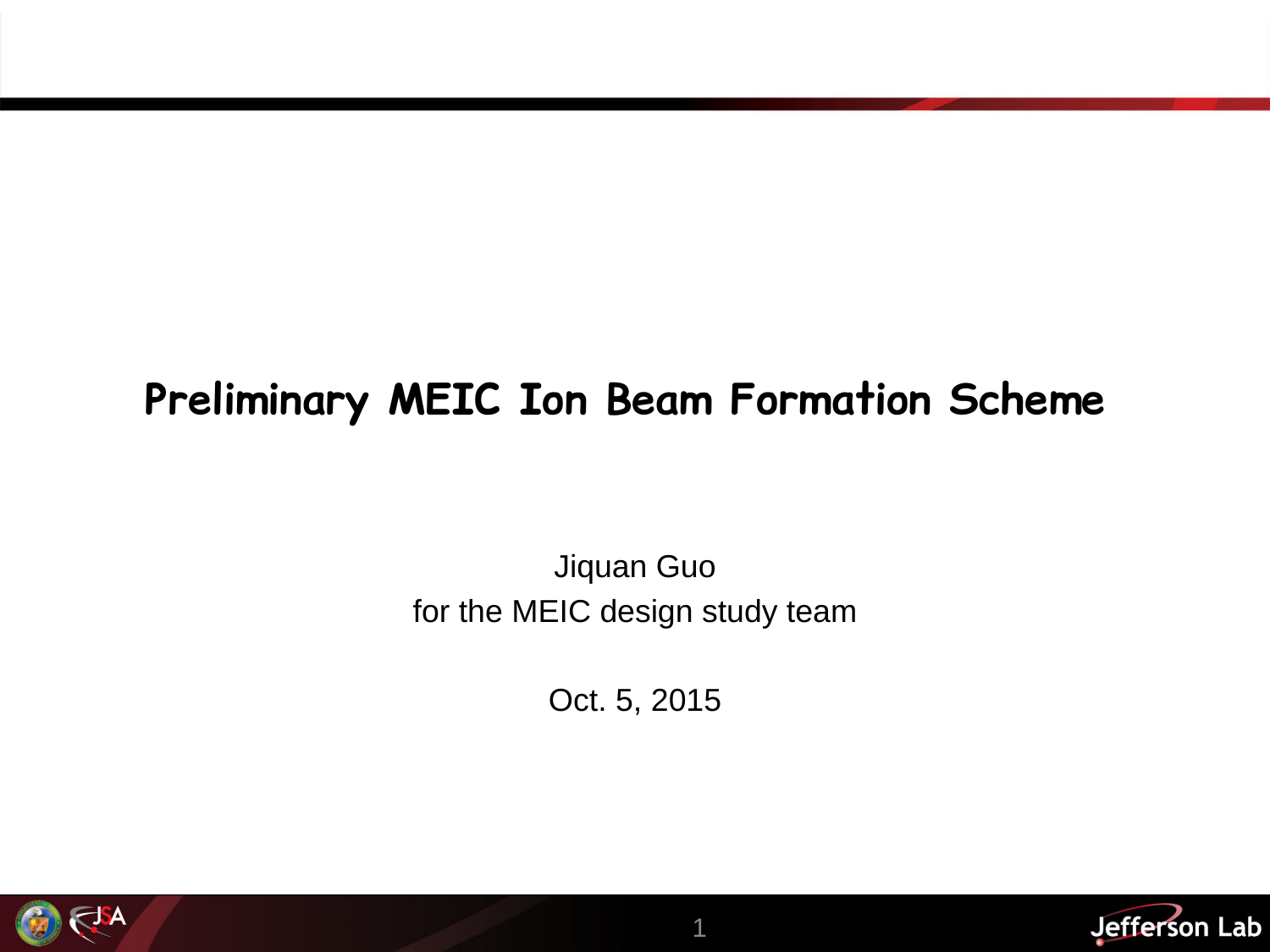

# Preliminary MEIC Ion Beam Formation Scheme
Jiquan Guo
for the MEIC design study team

Oct. 5, 2015
1